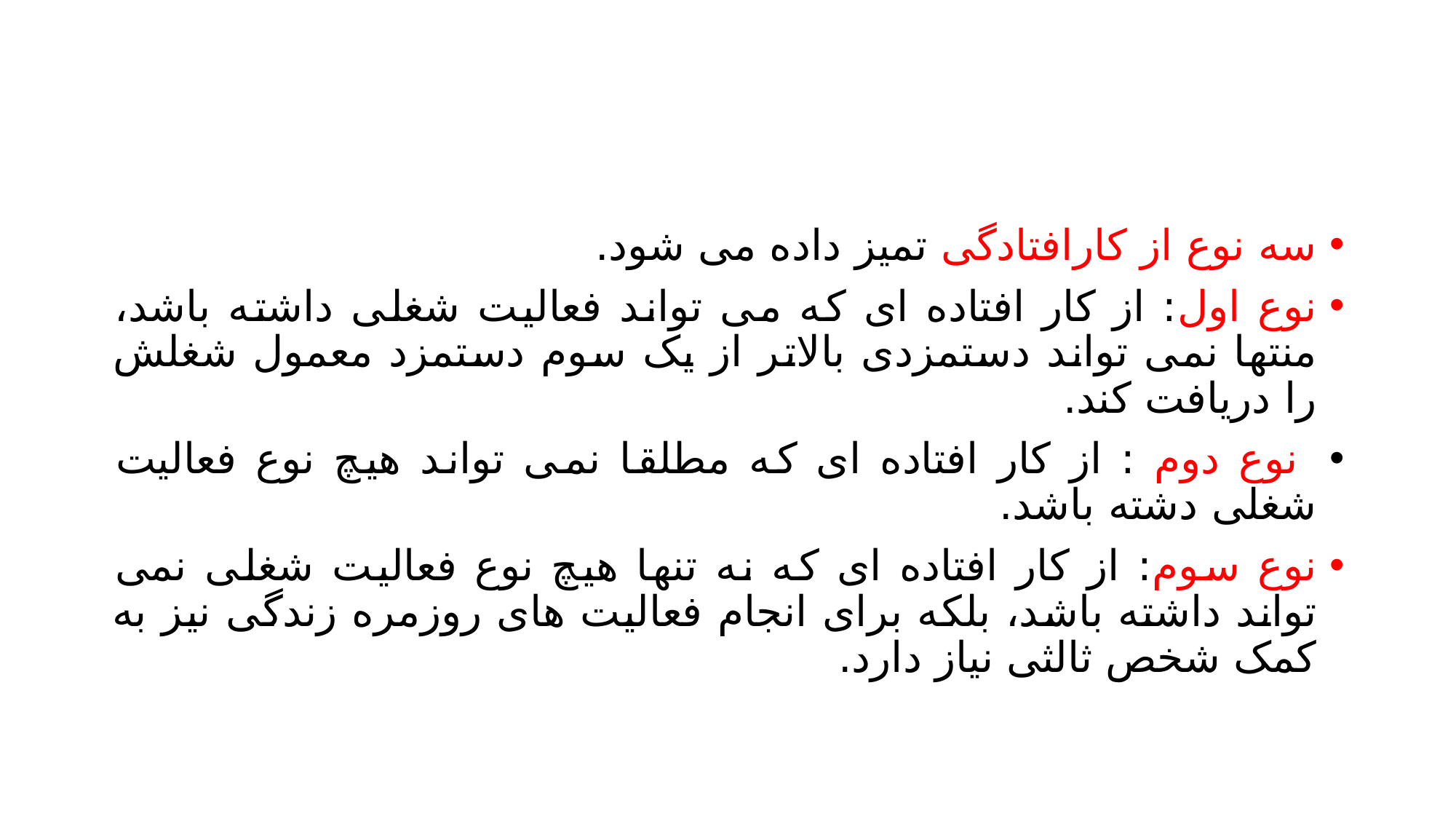

#
سه نوع از کارافتادگی تمیز داده می شود.
نوع اول: از کار افتاده ای که می تواند فعالیت شغلی داشته باشد، منتها نمی تواند دستمزدی بالاتر از یک سوم دستمزد معمول شغلش را دریافت کند.
 نوع دوم : از کار افتاده ای که مطلقا نمی تواند هیچ نوع فعالیت شغلی دشته باشد.
نوع سوم: از کار افتاده ای که نه تنها هیچ نوع فعالیت شغلی نمی تواند داشته باشد، بلکه برای انجام فعالیت های روزمره زندگی نیز به کمک شخص ثالثی نیاز دارد.